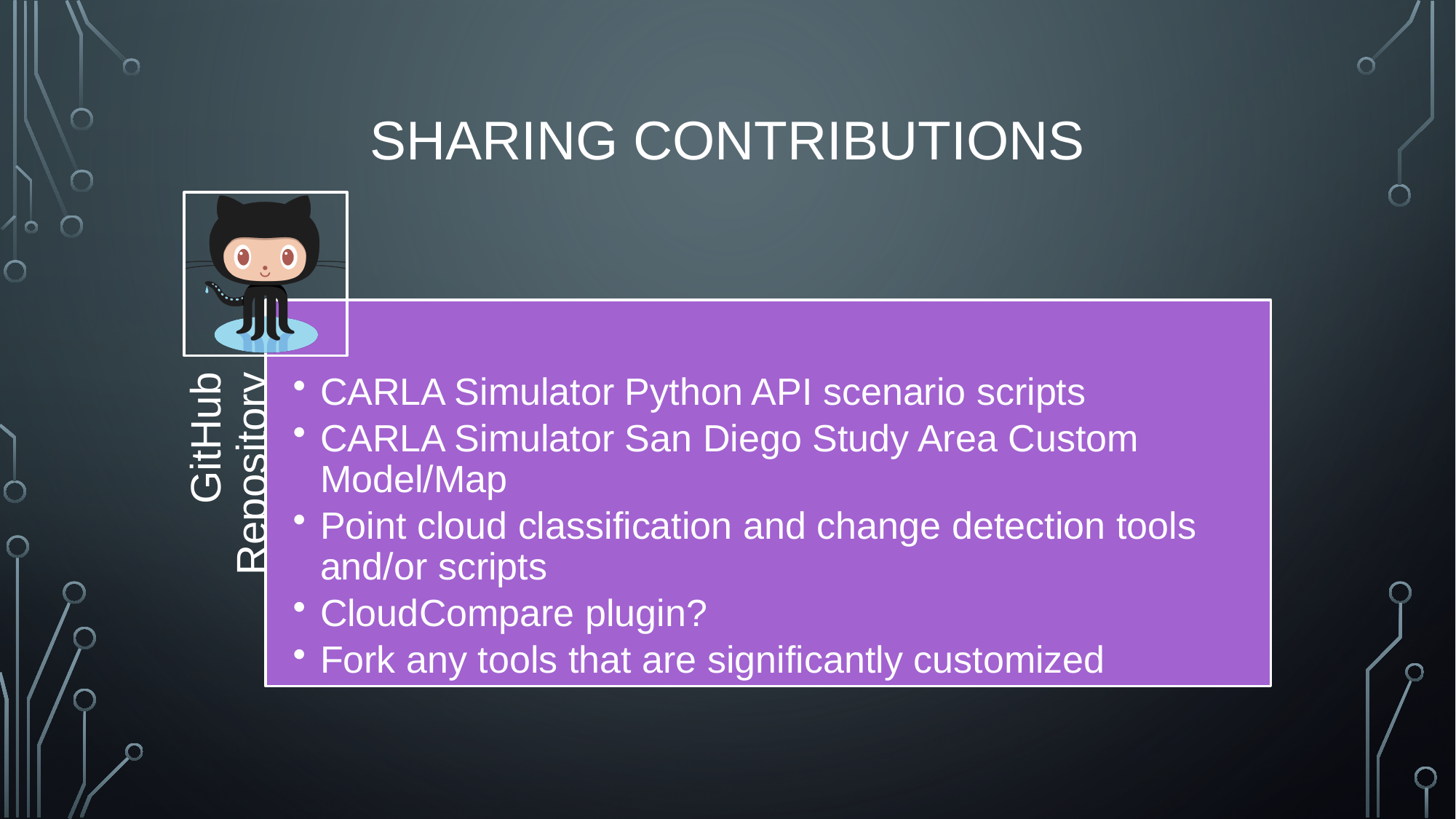

# Sharing contributions
GitHub Repository
CARLA Simulator Python API scenario scripts
CARLA Simulator San Diego Study Area Custom Model/Map
Point cloud classification and change detection tools and/or scripts
CloudCompare plugin?
Fork any tools that are significantly customized